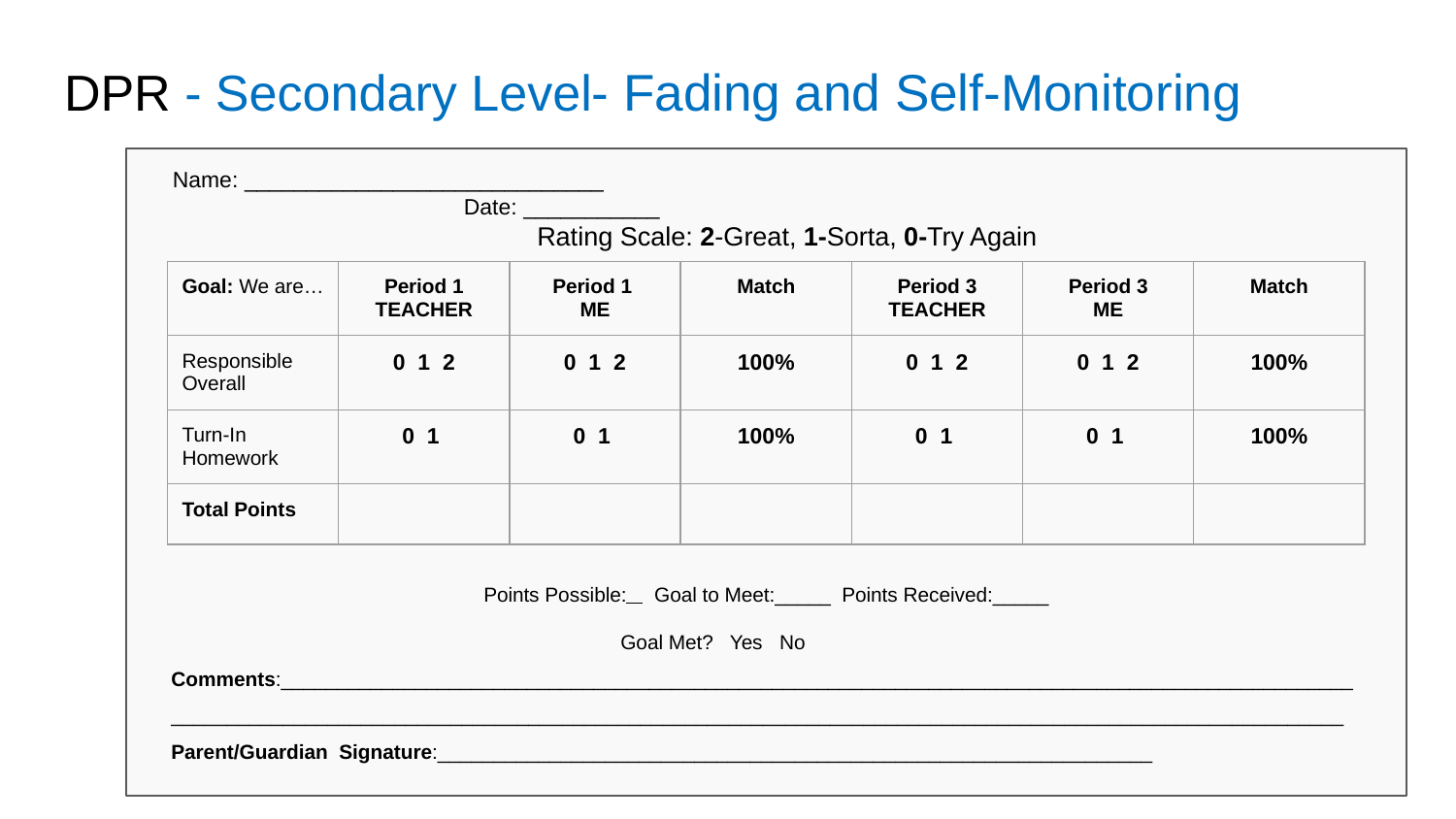

# DPR - Secondary Level- Fading and Self-Monitoring

Name: _____________________________ 							Date: ___________

Rating Scale: 2-Great, 1-Sorta, 0-Try Again

| Goal: We are… | Period 1 TEACHER | Period 1 ME | Match | Period 3 TEACHER | Period 3 ME | Match |
| --- | --- | --- | --- | --- | --- | --- |
| Responsible Overall | 0 1 2 | 0 1 2 | 100% | 0 1 2 | 0 1 2 | 100% |
| Turn-In Homework | 0 1 | 0 1 | 100% | 0 1 | 0 1 | 100% |
| Total Points |  |  |  |  |  |  |
Points Possible:     Goal to Meet:_____  Points Received:_____

Goal Met?   Yes   No
Comments:_________________________________________________________________________________________________________________________________________________________________________________________________________
Parent/Guardian  Signature:________________________________________________________________